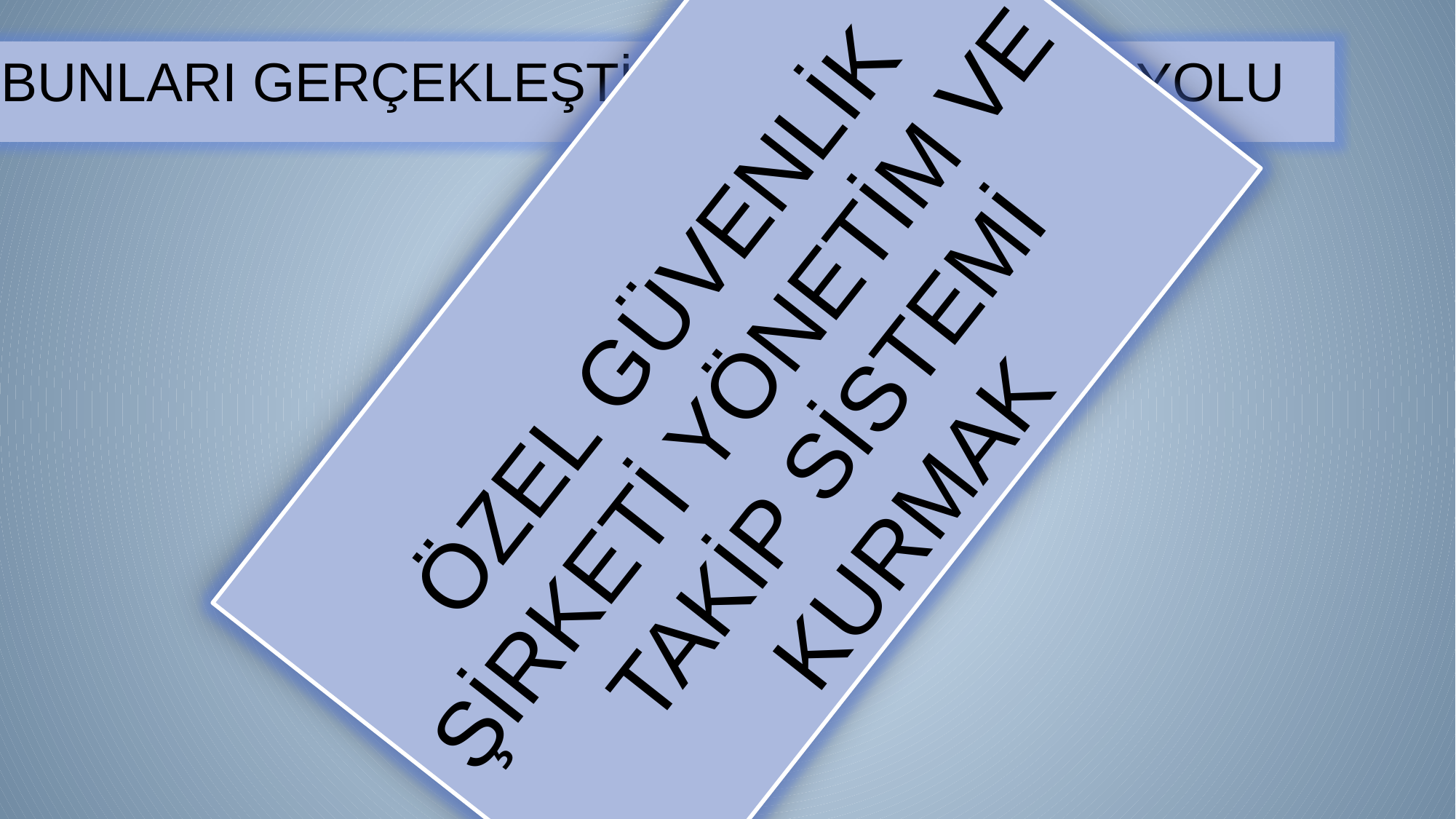

BUNLARI GERÇEKLEŞTİRMENİN EN ETKİLİ YOLU

ÖZEL GÜVENLİK ŞİRKETİ YÖNETİM VE TAKİP SİSTEMİ
KURMAK
8